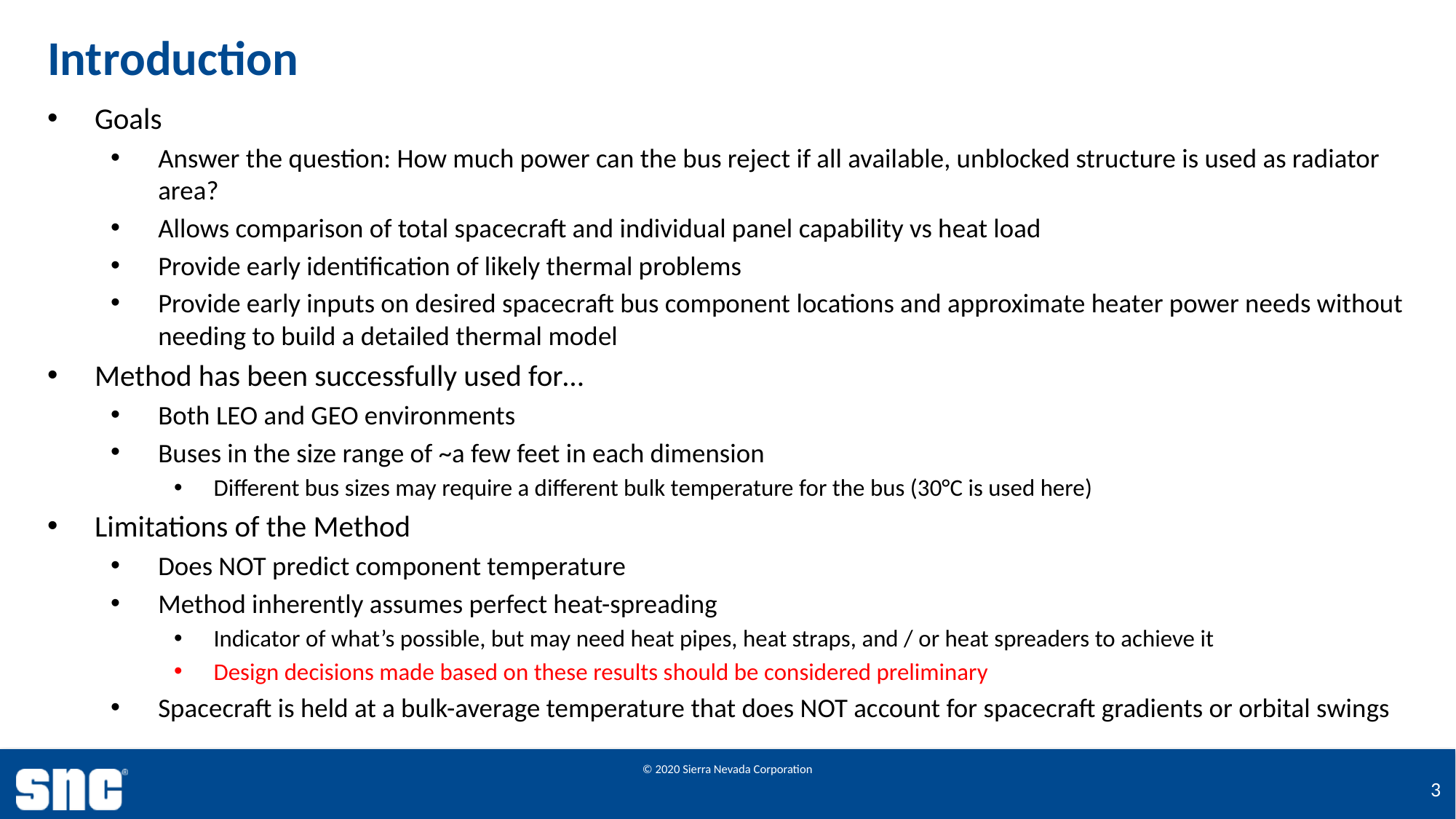

# Introduction
Goals
Answer the question: How much power can the bus reject if all available, unblocked structure is used as radiator area?
Allows comparison of total spacecraft and individual panel capability vs heat load
Provide early identification of likely thermal problems
Provide early inputs on desired spacecraft bus component locations and approximate heater power needs without needing to build a detailed thermal model
Method has been successfully used for…
Both LEO and GEO environments
Buses in the size range of ~a few feet in each dimension
Different bus sizes may require a different bulk temperature for the bus (30°C is used here)
Limitations of the Method
Does NOT predict component temperature
Method inherently assumes perfect heat-spreading
Indicator of what’s possible, but may need heat pipes, heat straps, and / or heat spreaders to achieve it
Design decisions made based on these results should be considered preliminary
Spacecraft is held at a bulk-average temperature that does NOT account for spacecraft gradients or orbital swings